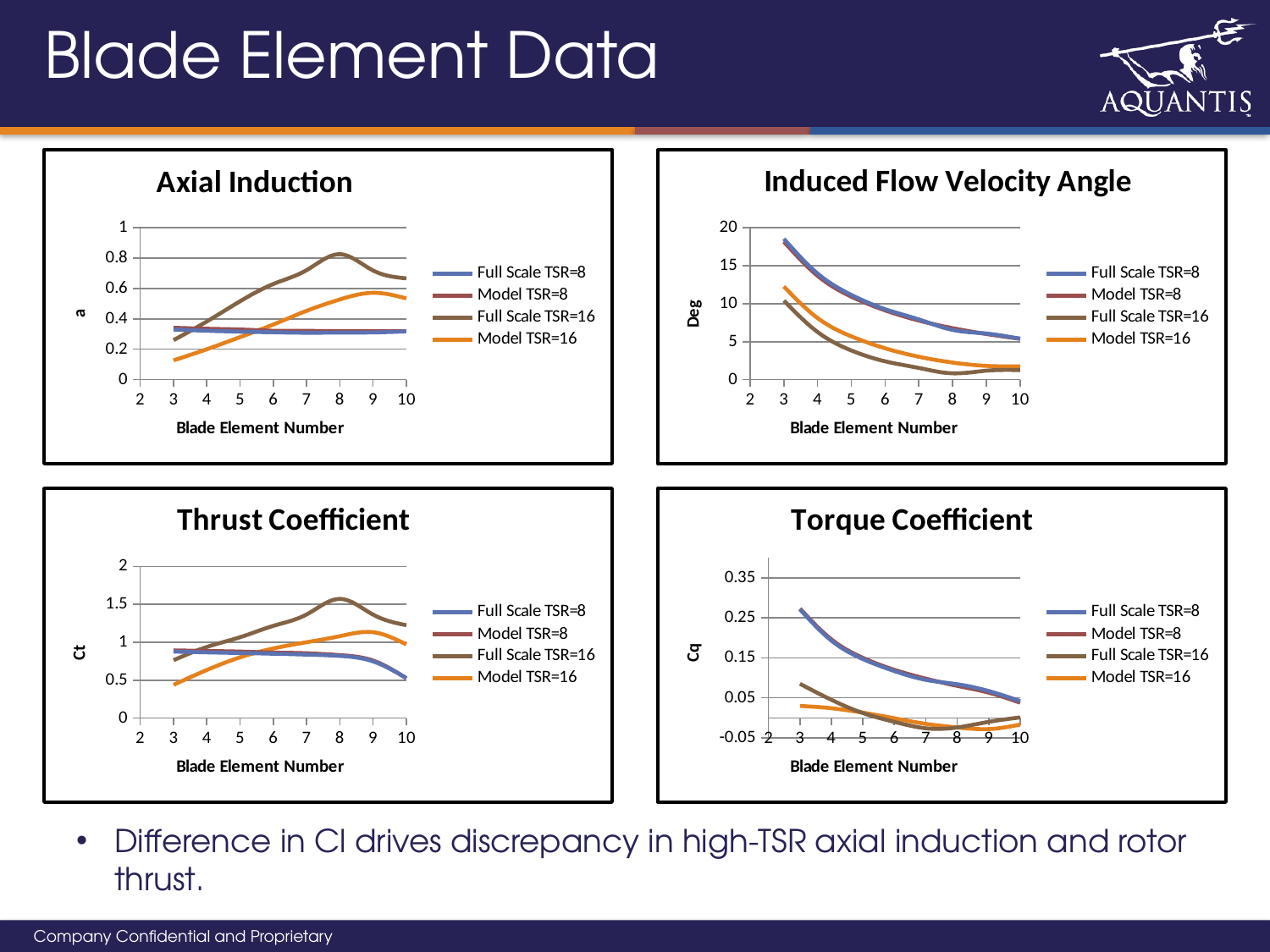

# Blade Element Data

### Chart: Axial Induction

| Category |  |  |  |  |
|---|---|---|---|---|

### Chart: Induced Flow Velocity Angle

| Category |  |  |  |  |
|---|---|---|---|---|

### Chart: Thrust Coefficient

| Category |  |  |  |  |
|---|---|---|---|---|

### Chart: Torque Coefficient

| Category |  |  |  |  |
|---|---|---|---|---|
Difference in Cl drives discrepancy in high-TSR axial induction and rotor thrust.